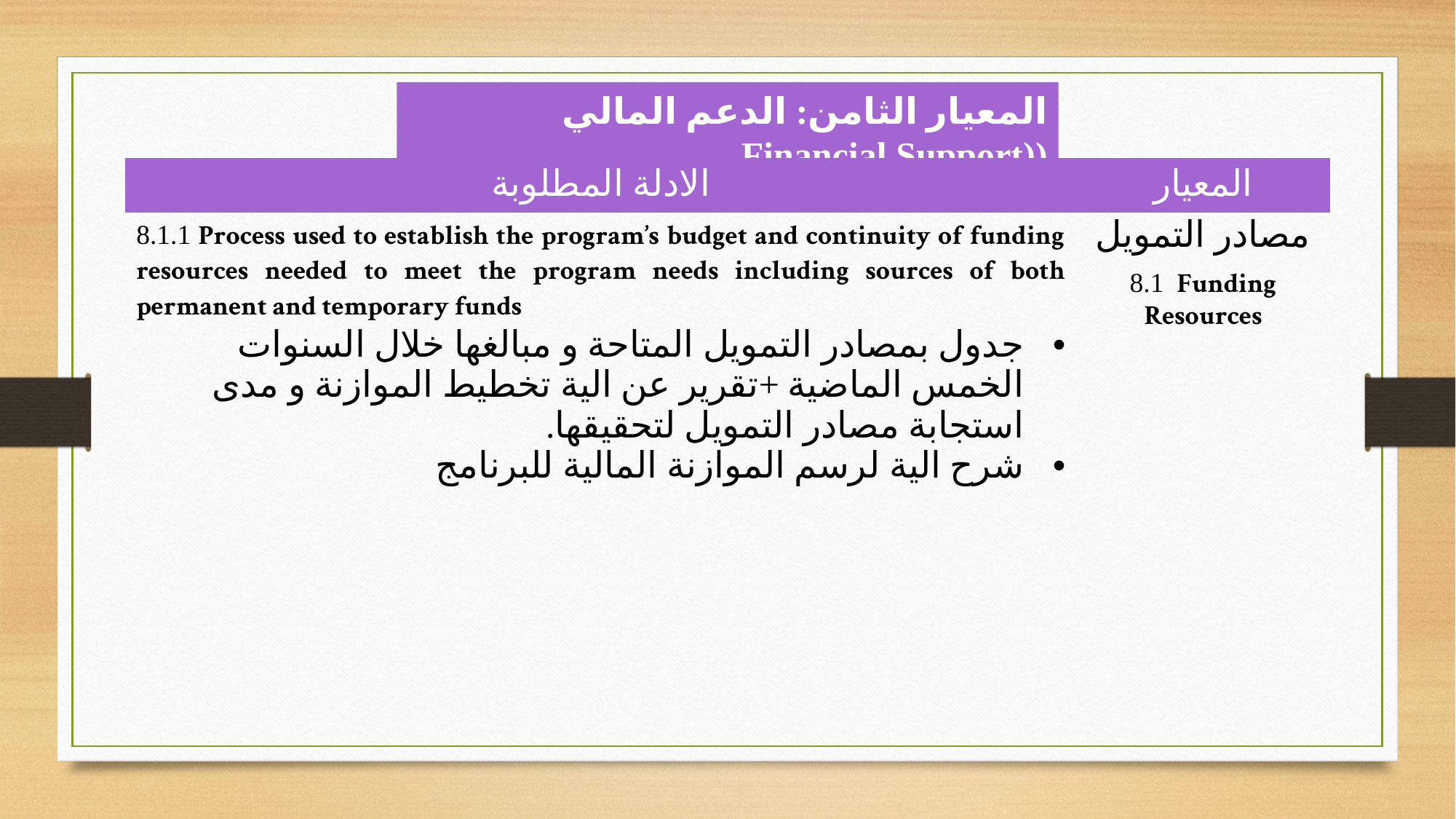

المعيار الثامن: الدعم المالي ((Financial Support
| الادلة المطلوبة | المعيار |
| --- | --- |
| 8.1.1 Process used to establish the program’s budget and continuity of funding resources needed to meet the program needs including sources of both permanent and temporary funds جدول بمصادر التمويل المتاحة و مبالغها خلال السنوات الخمس الماضية +تقرير عن الية تخطيط الموازنة و مدى استجابة مصادر التمويل لتحقيقها. شرح الية لرسم الموازنة المالية للبرنامج | مصادر التمويل 8.1 Funding Resources |